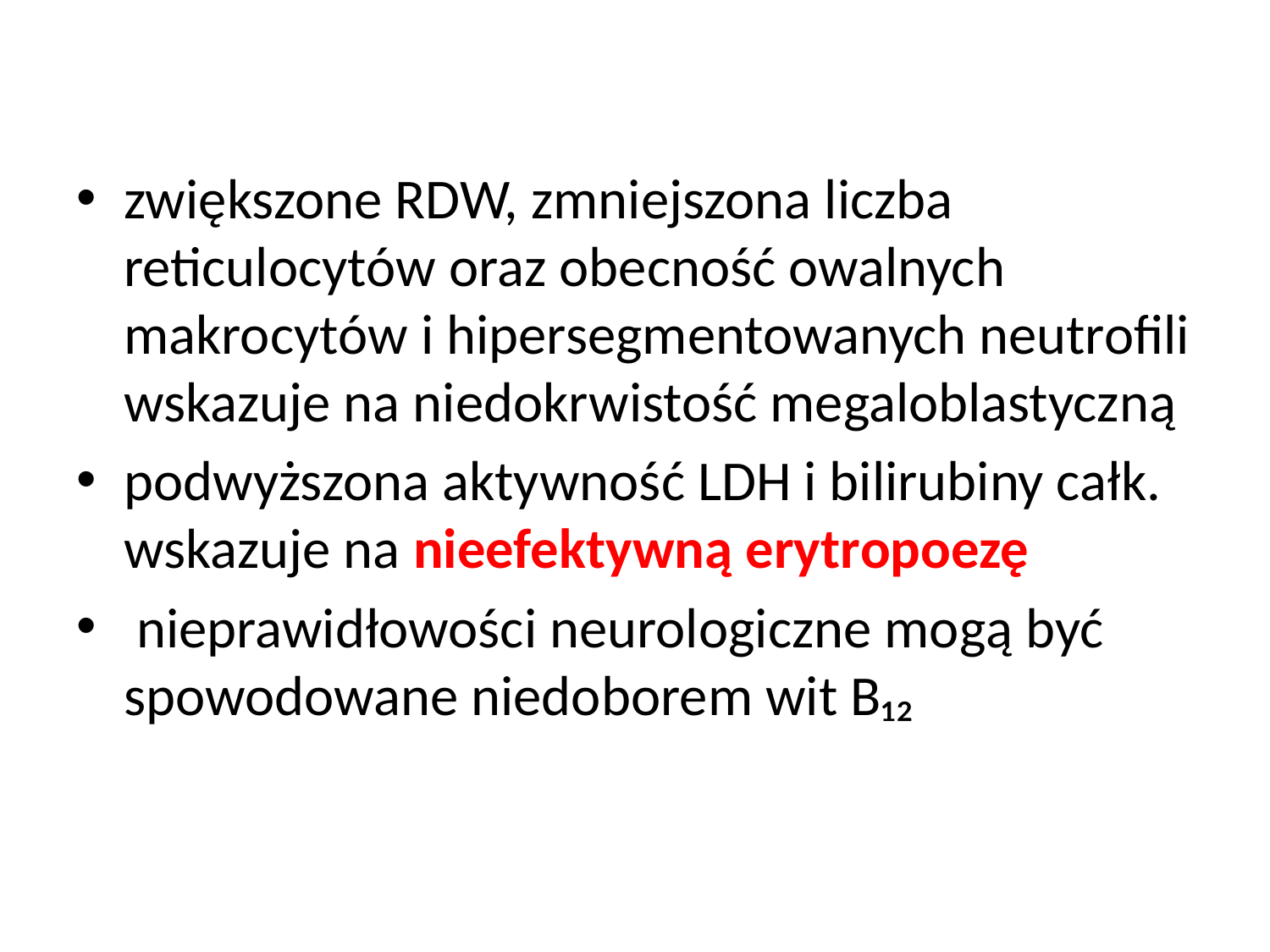

#
zwiększone RDW, zmniejszona liczba reticulocytów oraz obecność owalnych makrocytów i hipersegmentowanych neutrofili wskazuje na niedokrwistość megaloblastyczną
podwyższona aktywność LDH i bilirubiny całk. wskazuje na nieefektywną erytropoezę
 nieprawidłowości neurologiczne mogą być spowodowane niedoborem wit B₁₂